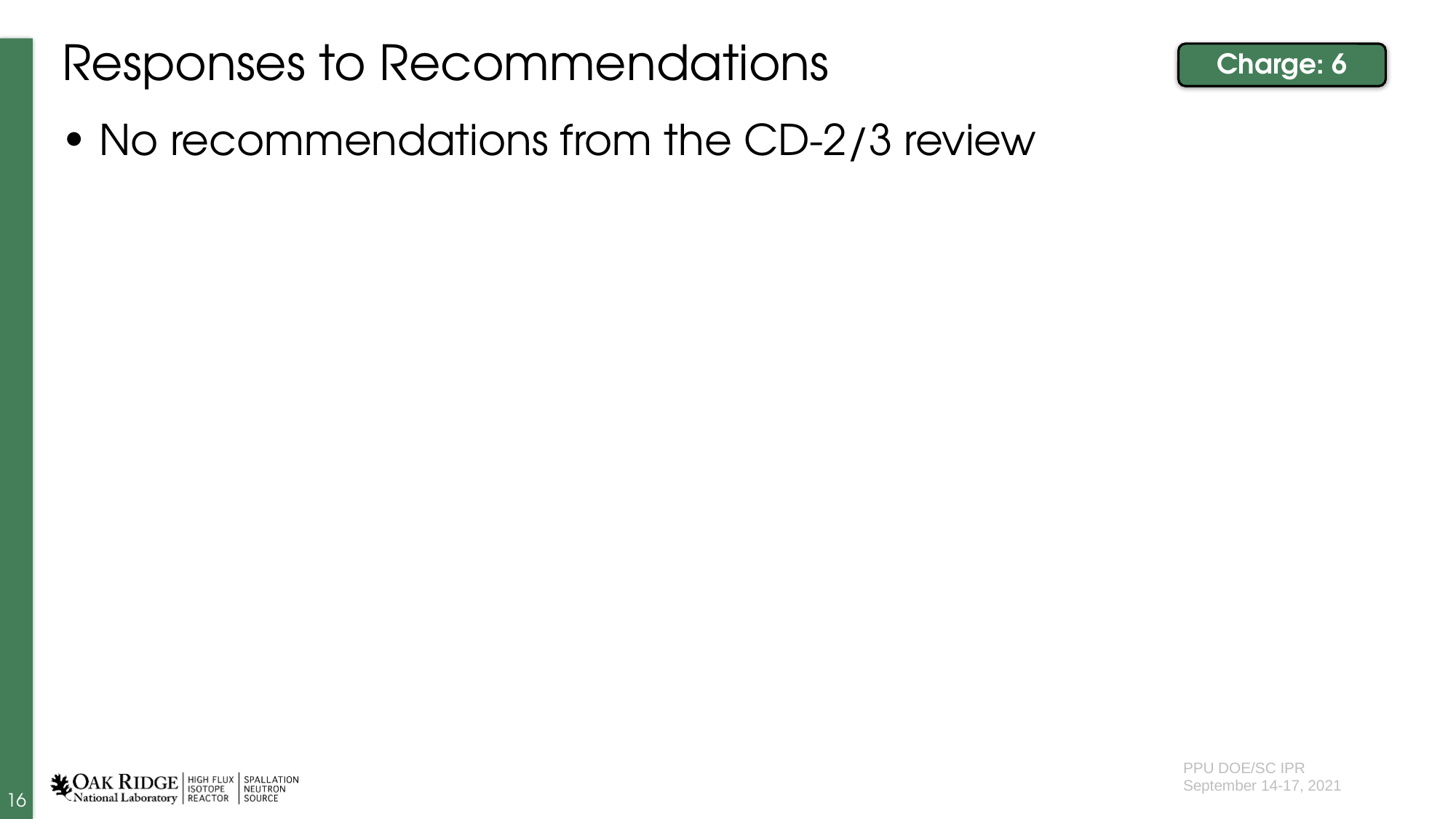

# Responses to Recommendations
Charge: 6
No recommendations from the CD-2/3 review